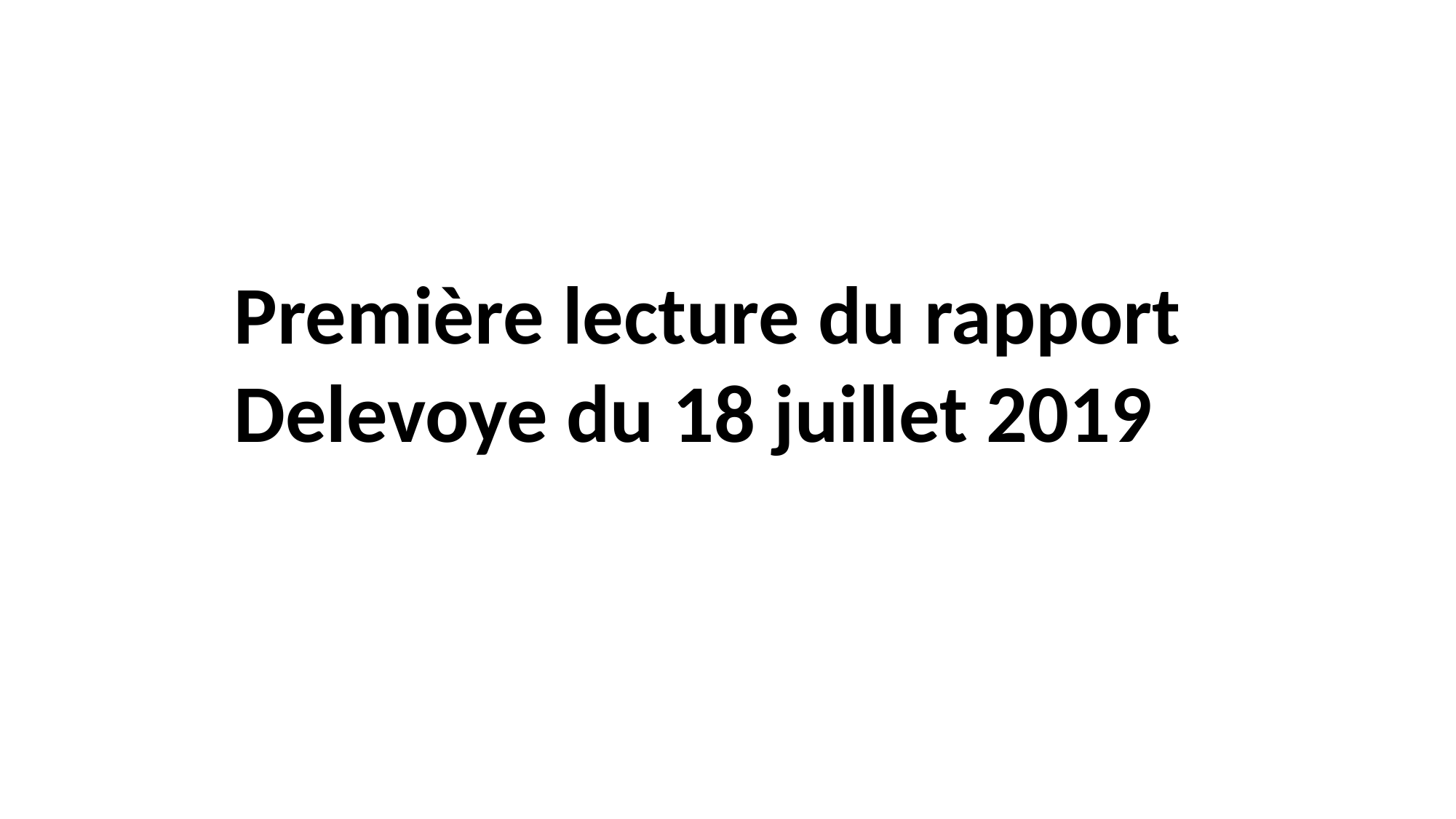

Première lecture du rapport Delevoye du 18 juillet 2019